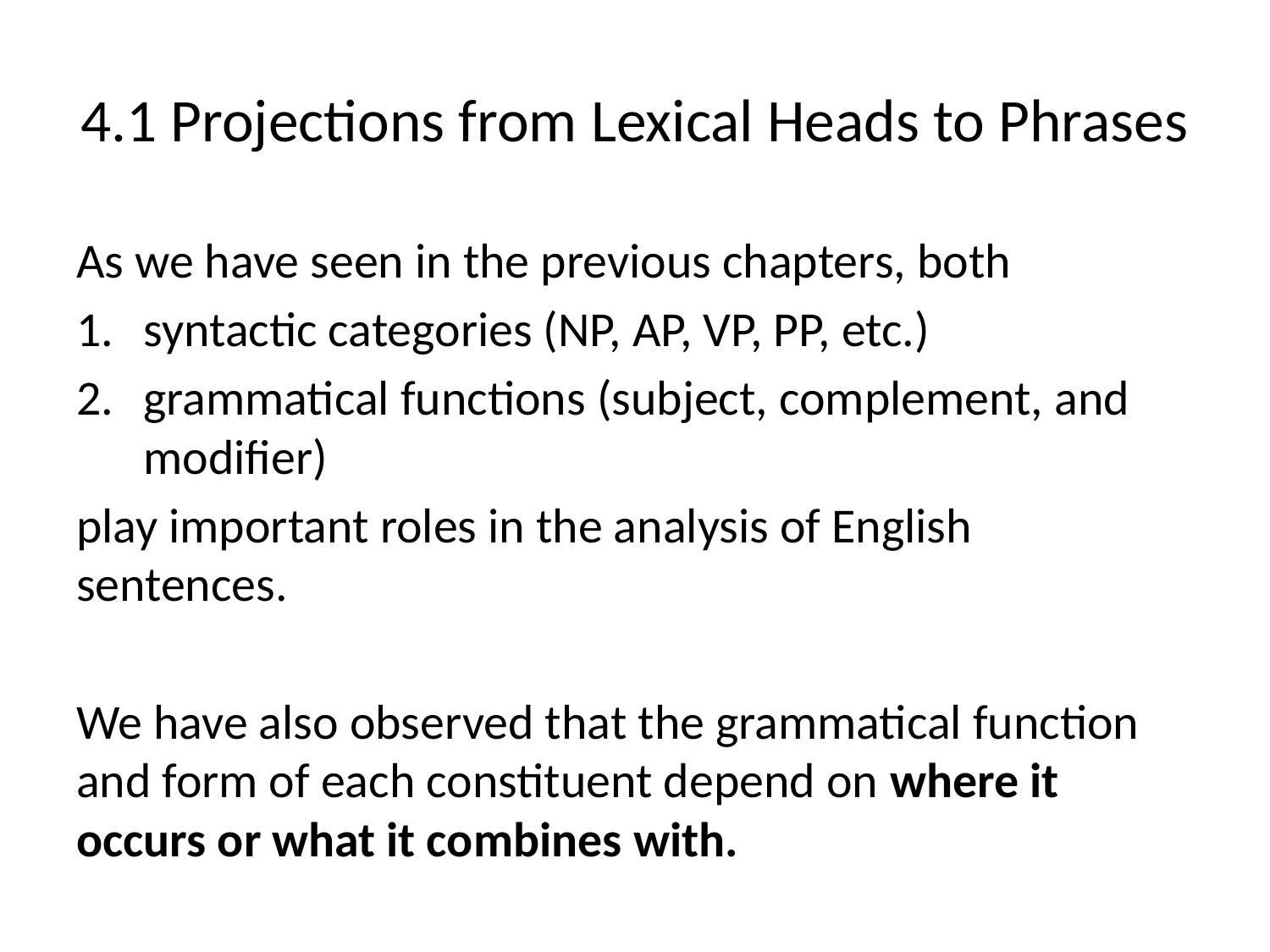

# 4.1 Projections from Lexical Heads to Phrases
As we have seen in the previous chapters, both
syntactic categories (NP, AP, VP, PP, etc.)
grammatical functions (subject, complement, and modifier)
play important roles in the analysis of English sentences.

We have also observed that the grammatical function and form of each constituent depend on where it occurs or what it combines with.